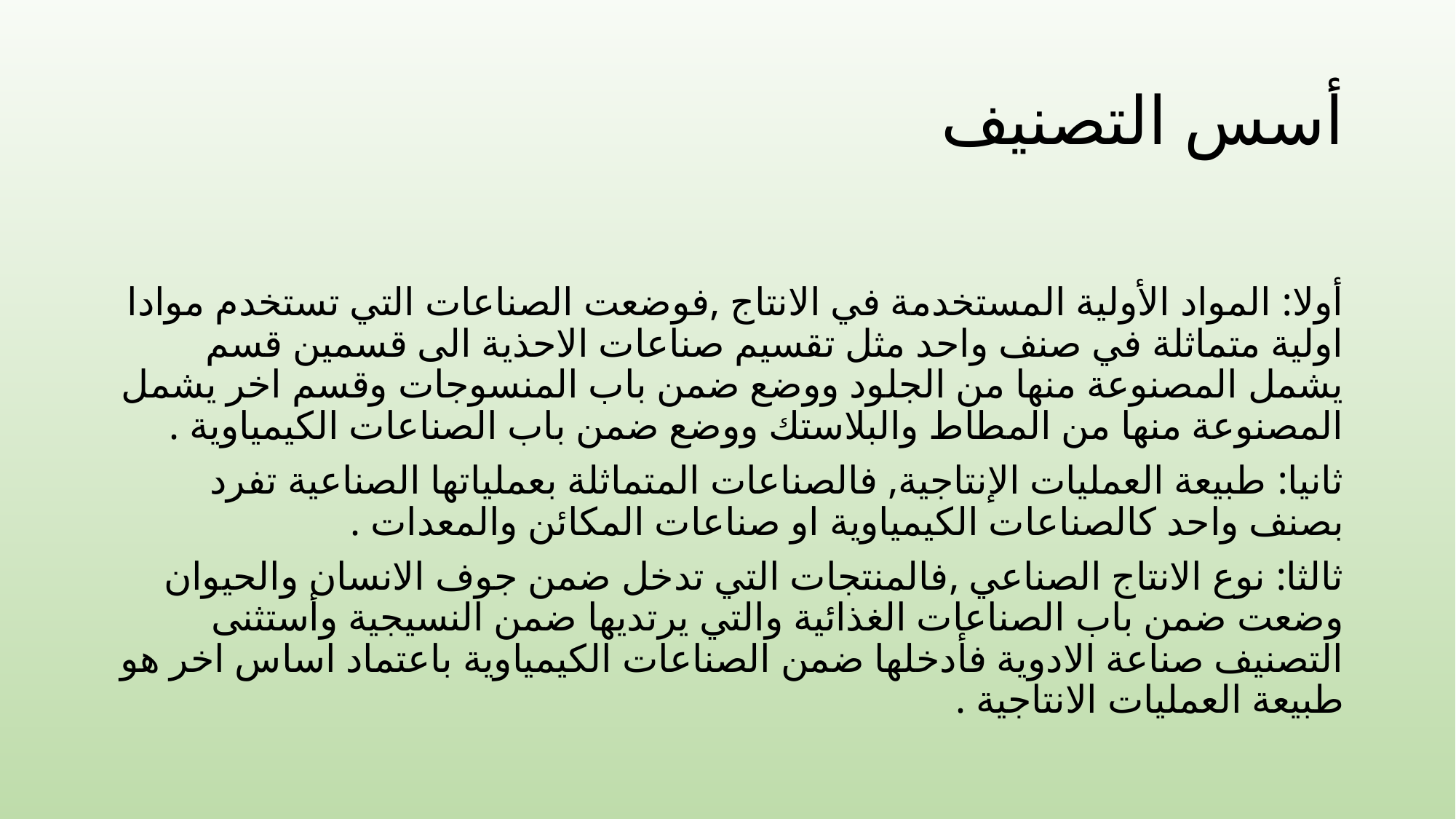

# أسس التصنيف

أولا: المواد الأولية المستخدمة في الانتاج ,فوضعت الصناعات التي تستخدم موادا اولية متماثلة في صنف واحد مثل تقسيم صناعات الاحذية الى قسمين قسم يشمل المصنوعة منها من الجلود ووضع ضمن باب المنسوجات وقسم اخر يشمل المصنوعة منها من المطاط والبلاستك ووضع ضمن باب الصناعات الكيمياوية .
ثانيا: طبيعة العمليات الإنتاجية, فالصناعات المتماثلة بعملياتها الصناعية تفرد بصنف واحد كالصناعات الكيمياوية او صناعات المكائن والمعدات .
ثالثا: نوع الانتاج الصناعي ,فالمنتجات التي تدخل ضمن جوف الانسان والحيوان وضعت ضمن باب الصناعات الغذائية والتي يرتديها ضمن النسيجية وأستثنى التصنيف صناعة الادوية فأدخلها ضمن الصناعات الكيمياوية باعتماد اساس اخر هو طبيعة العمليات الانتاجية .